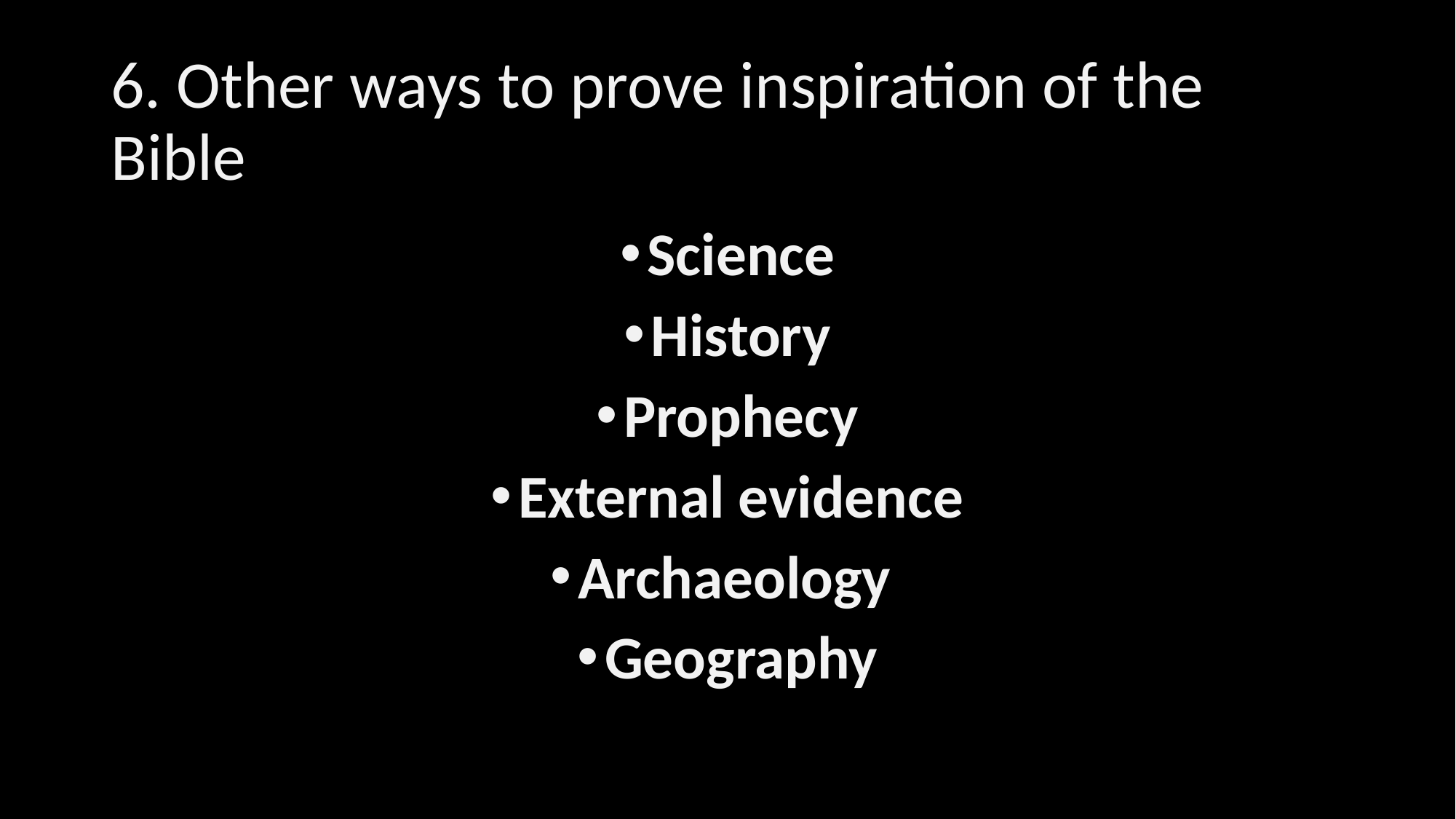

# 6. Other ways to prove inspiration of the Bible
Science
History
Prophecy
External evidence
Archaeology
Geography